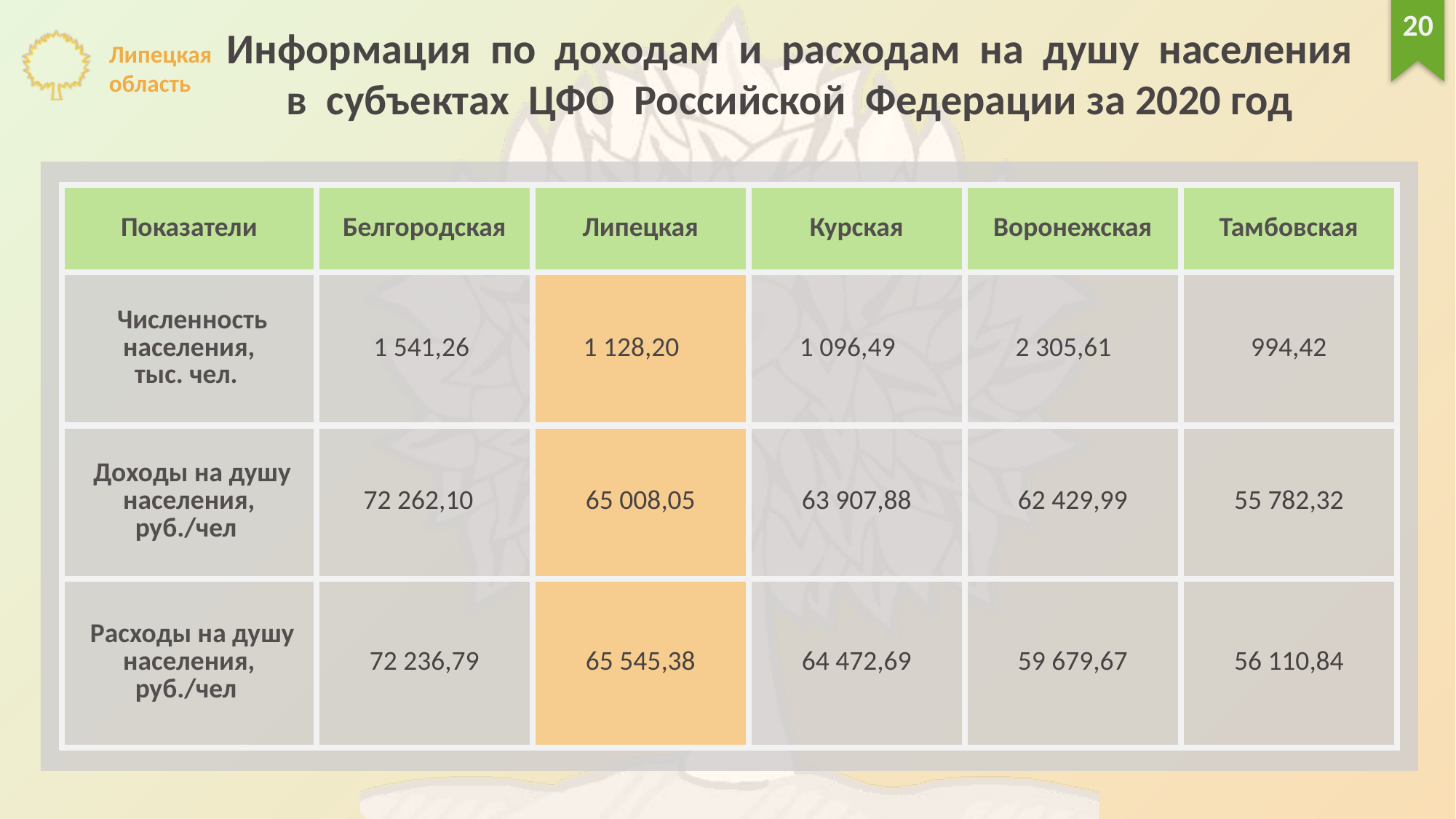

20
Информация  по  доходам  и  расходам  на  душу  населения
в  субъектах  ЦФО  Российской  Федерации за 2020 год

| Показатели | Белгородская | Липецкая | Курская | Воронежская | Тамбовская |
| --- | --- | --- | --- | --- | --- |
| Численность населения, тыс. чел. | 1 541,26 | 1 128,20 | 1 096,49 | 2 305,61 | 994,42 |
| Доходы на душу населения, руб./чел | 72 262,10 | 65 008,05 | 63 907,88 | 62 429,99 | 55 782,32 |
| Расходы на душу населения, руб./чел | 72 236,79 | 65 545,38 | 64 472,69 | 59 679,67 | 56 110,84 |